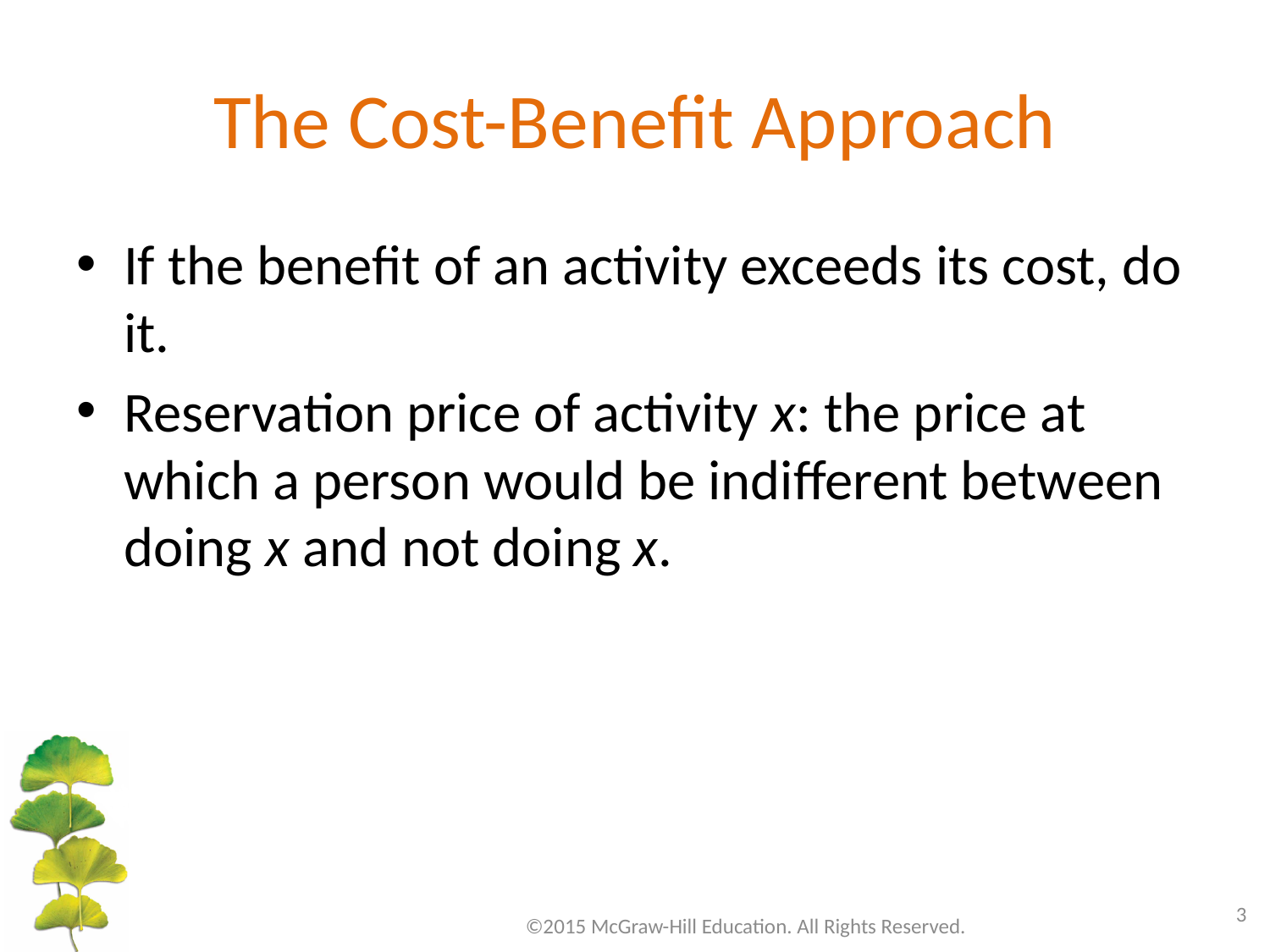

# The Cost-Benefit Approach
If the benefit of an activity exceeds its cost, do it.
Reservation price of activity x: the price at which a person would be indifferent between doing x and not doing x.
3
©2015 McGraw-Hill Education. All Rights Reserved.